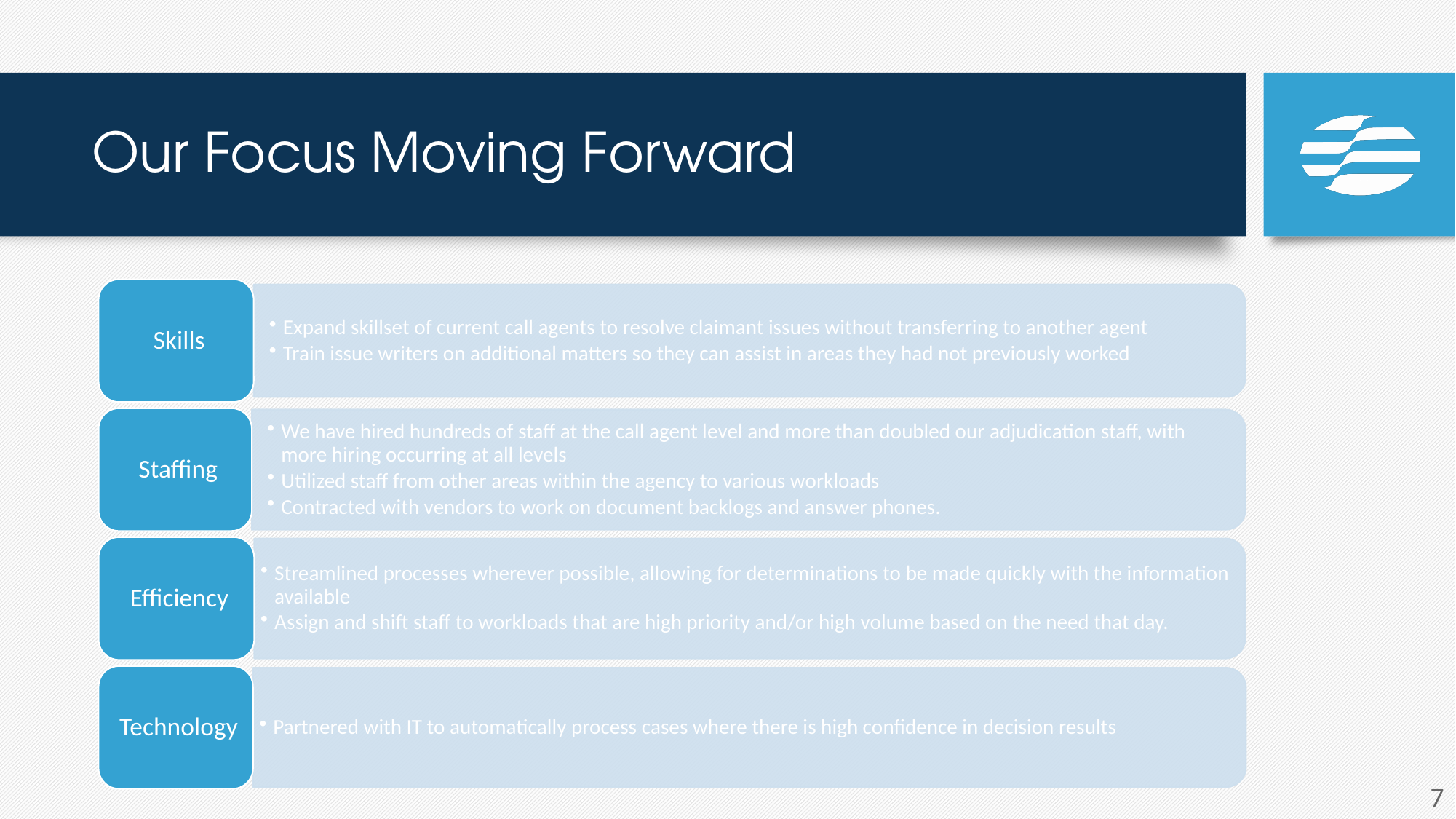

# Our Focus Moving Forward
Expand skillset of current call agents to resolve claimant issues without transferring to another agent
Train issue writers on additional matters so they can assist in areas they had not previously worked
Skills
We have hired hundreds of staff at the call agent level and more than doubled our adjudication staff, with more hiring occurring at all levels
Utilized staff from other areas within the agency to various workloads
Contracted with vendors to work on document backlogs and answer phones.
Staffing
Streamlined processes wherever possible, allowing for determinations to be made quickly with the information available
Assign and shift staff to workloads that are high priority and/or high volume based on the need that day.
Efficiency
Partnered with IT to automatically process cases where there is high confidence in decision results
Technology
7